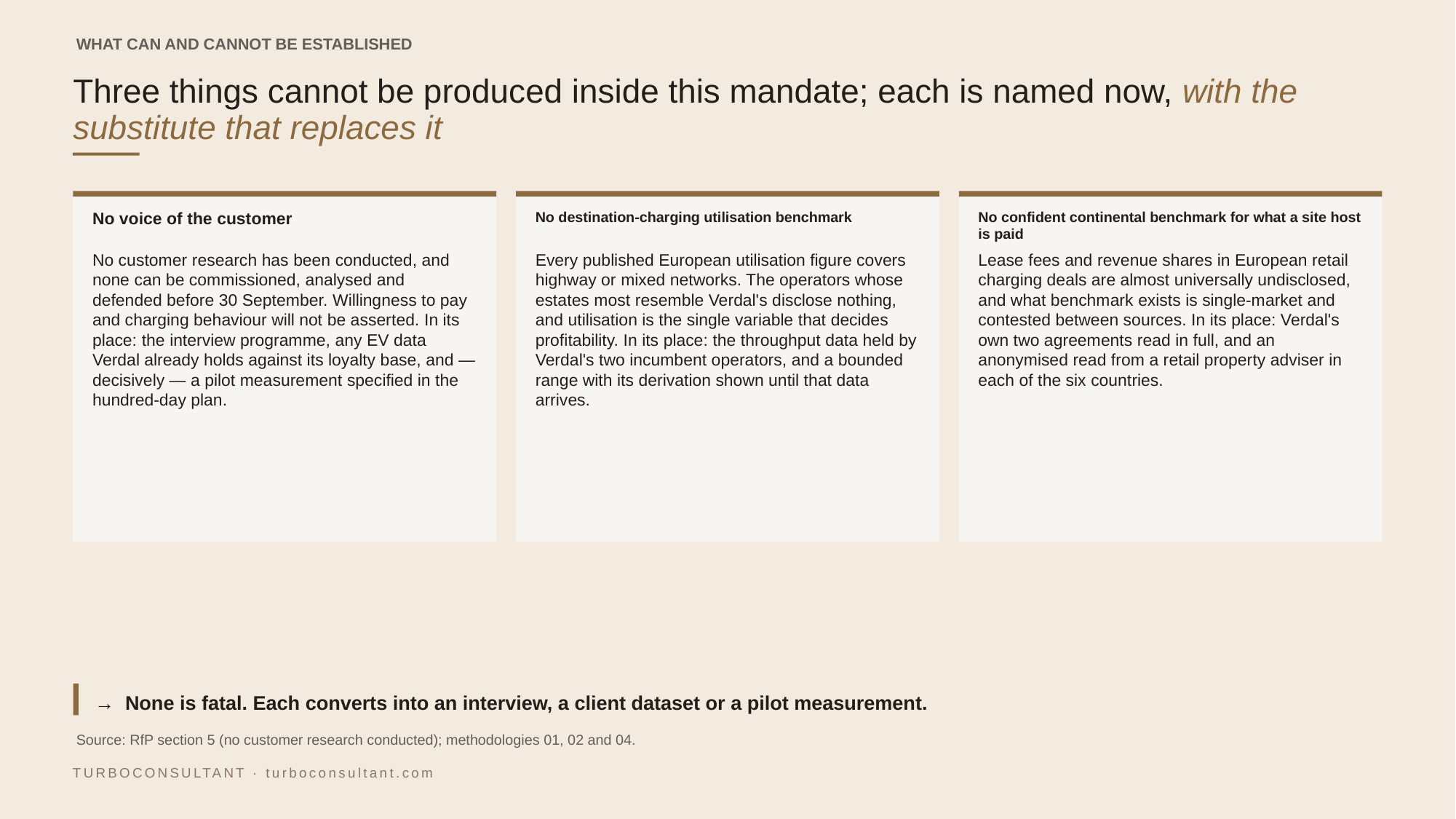

WHAT CAN AND CANNOT BE ESTABLISHED
# Three things cannot be produced inside this mandate; each is named now, with the substitute that replaces it

No voice of the customer
No destination-charging utilisation benchmark
No confident continental benchmark for what a site host is paid
No customer research has been conducted, and none can be commissioned, analysed and defended before 30 September. Willingness to pay and charging behaviour will not be asserted. In its place: the interview programme, any EV data Verdal already holds against its loyalty base, and — decisively — a pilot measurement specified in the hundred-day plan.
Every published European utilisation figure covers highway or mixed networks. The operators whose estates most resemble Verdal's disclose nothing, and utilisation is the single variable that decides profitability. In its place: the throughput data held by Verdal's two incumbent operators, and a bounded range with its derivation shown until that data arrives.
Lease fees and revenue shares in European retail charging deals are almost universally undisclosed, and what benchmark exists is single-market and contested between sources. In its place: Verdal's own two agreements read in full, and an anonymised read from a retail property adviser in each of the six countries.

→  None is fatal. Each converts into an interview, a client dataset or a pilot measurement.
Source: RfP section 5 (no customer research conducted); methodologies 01, 02 and 04.